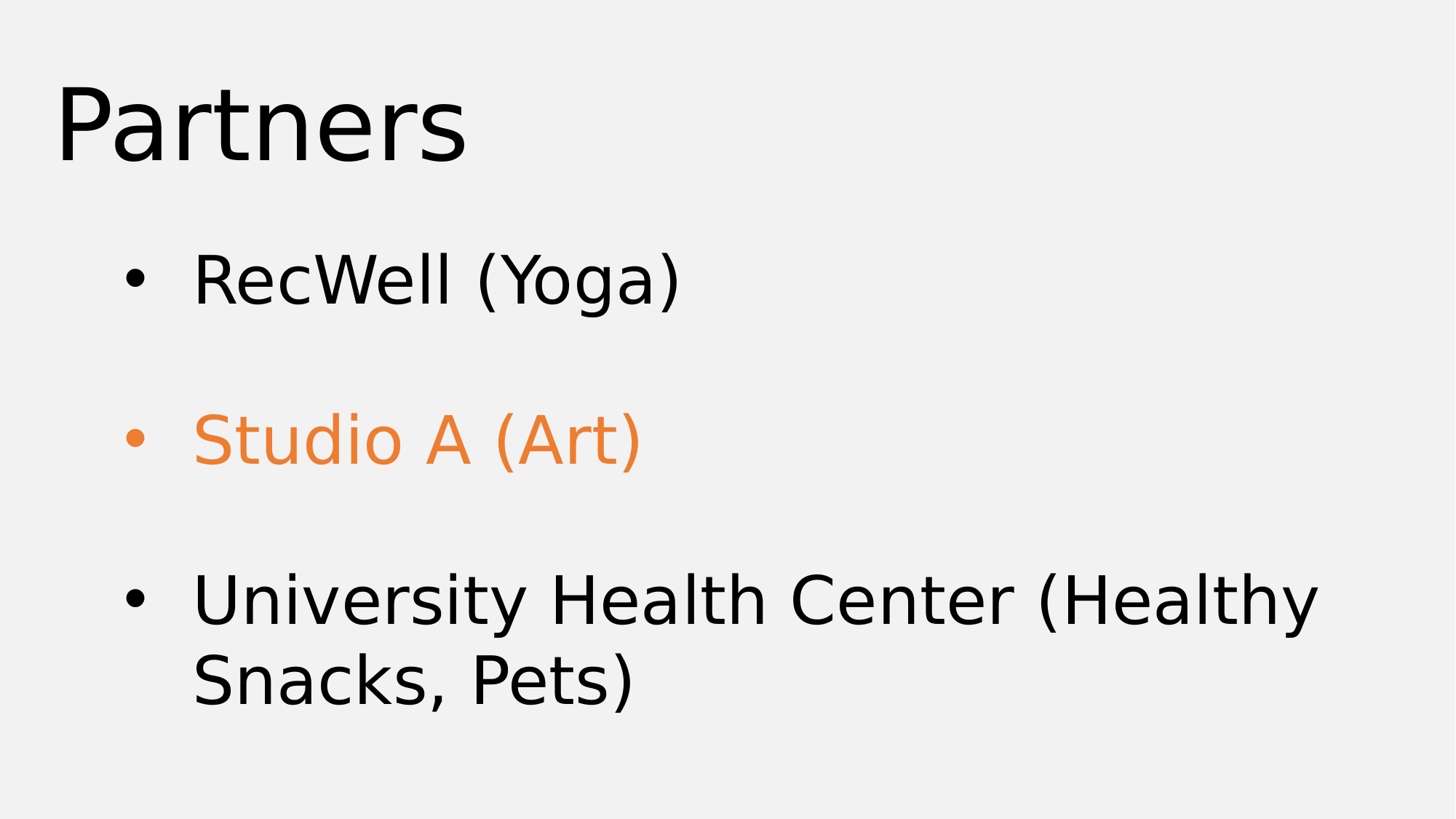

Partners
RecWell (Yoga)

Studio A (Art)

University Health Center (Healthy Snacks, Pets)